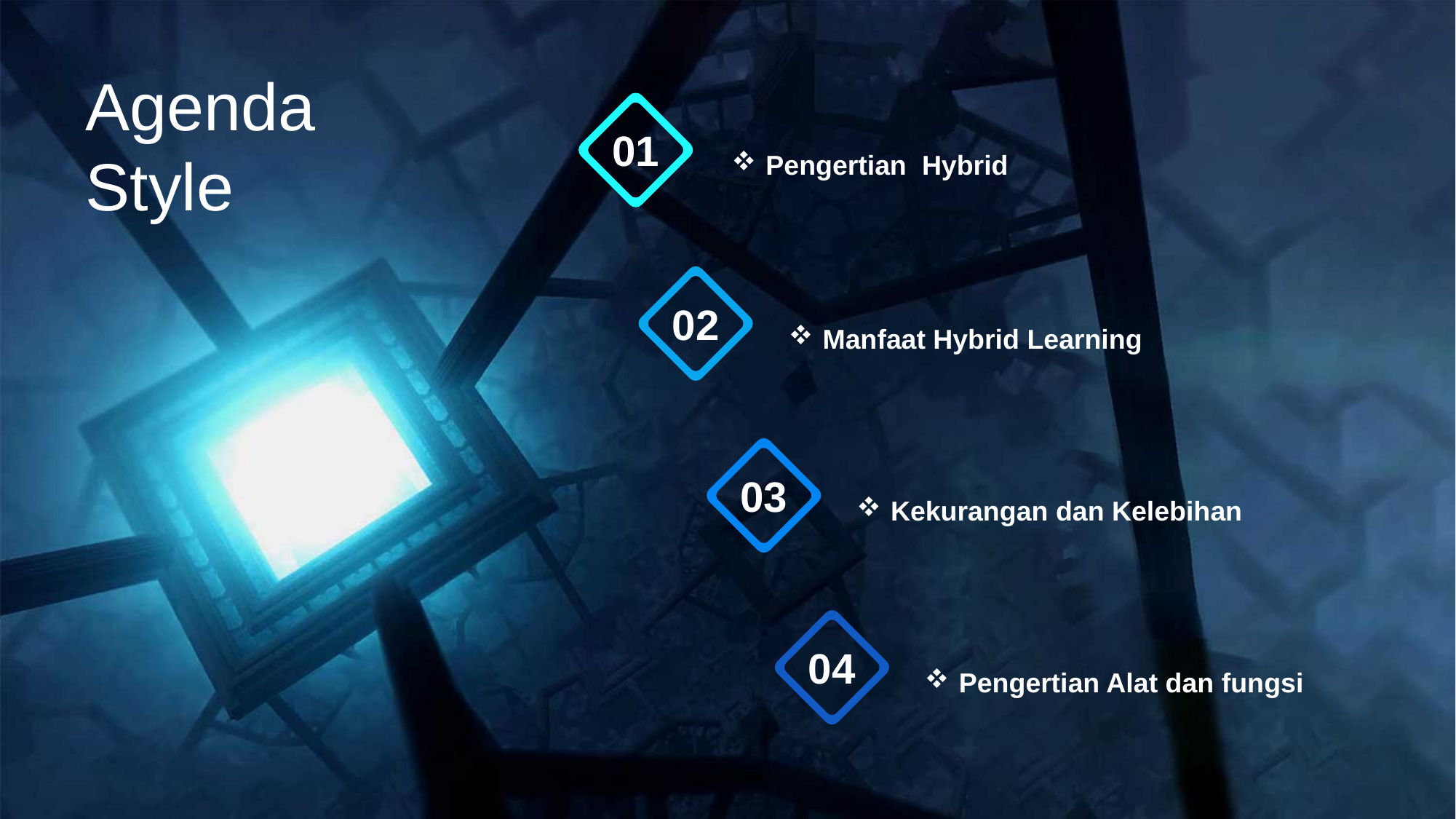

Agenda
Style

Pengertian  Hybrid

01

Manfaat Hybrid Learning

02

Kekurangan dan Kelebihan

03

Pengertian Alat dan fungsi

04